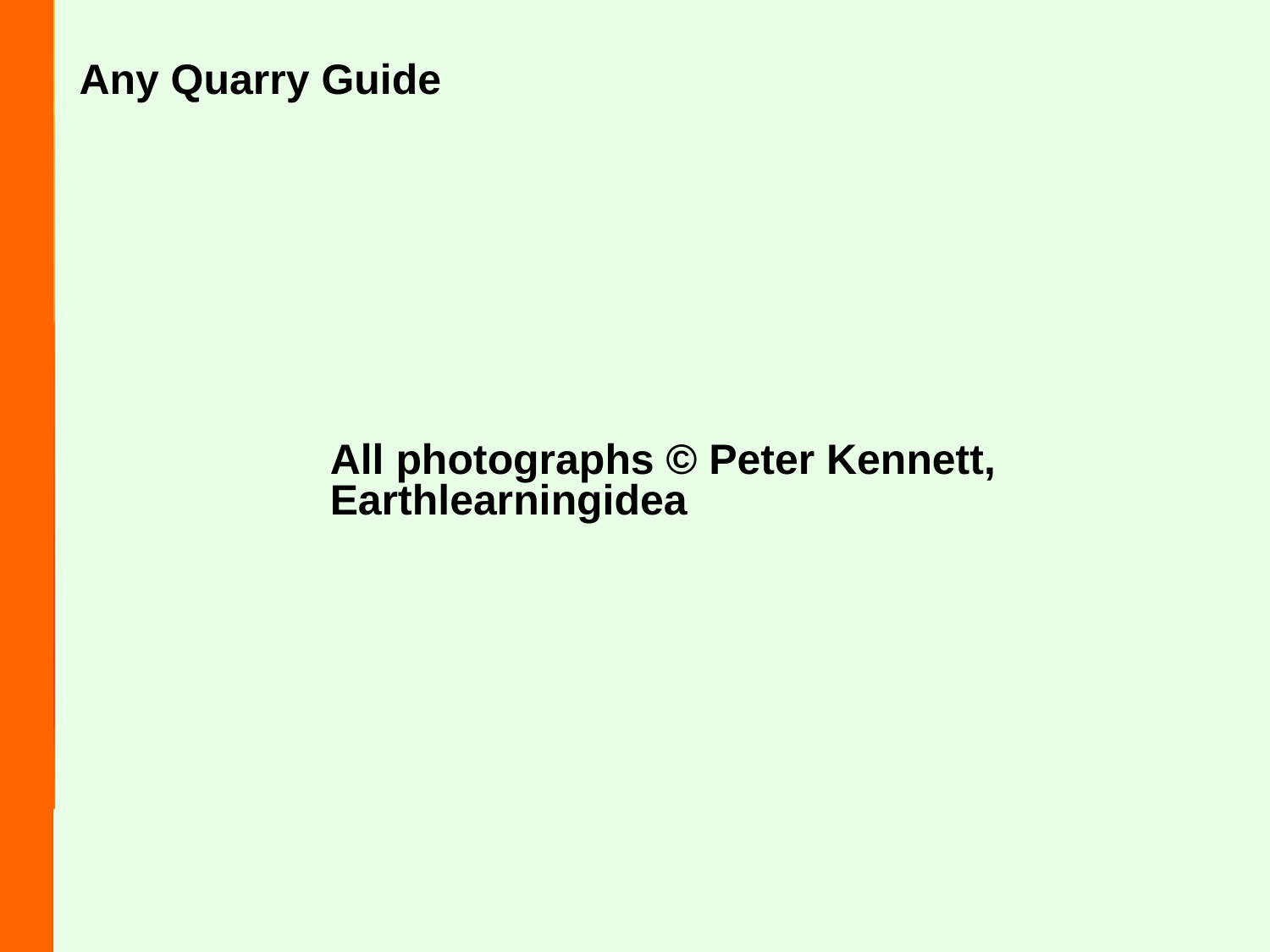

Any Quarry Guide

All photographs © Peter Kennett, Earthlearningidea